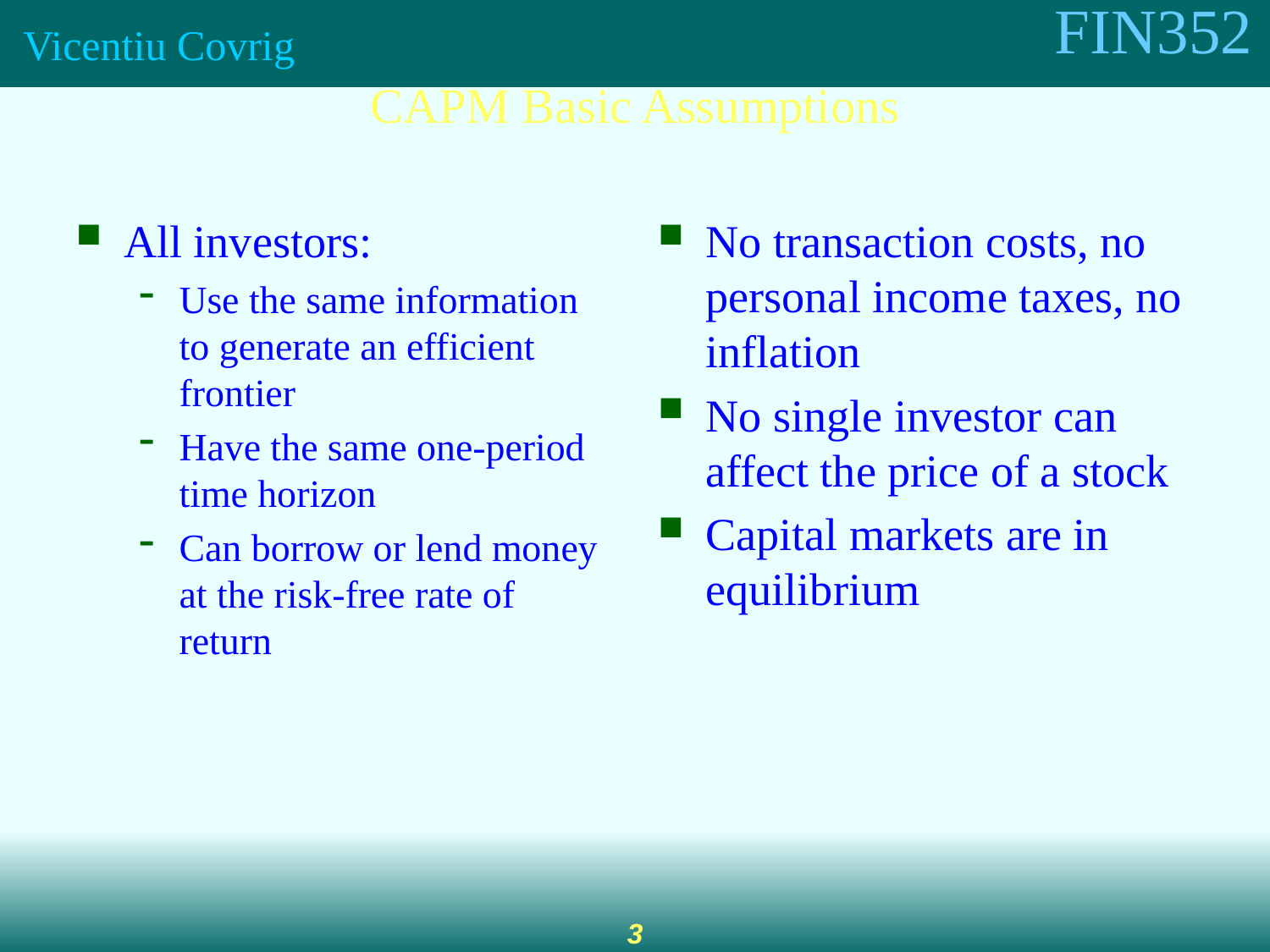

CAPM Basic Assumptions
All investors:
Use the same information to generate an efficient frontier
Have the same one-period time horizon
Can borrow or lend money at the risk-free rate of return
No transaction costs, no personal income taxes, no inflation
No single investor can affect the price of a stock
Capital markets are in equilibrium